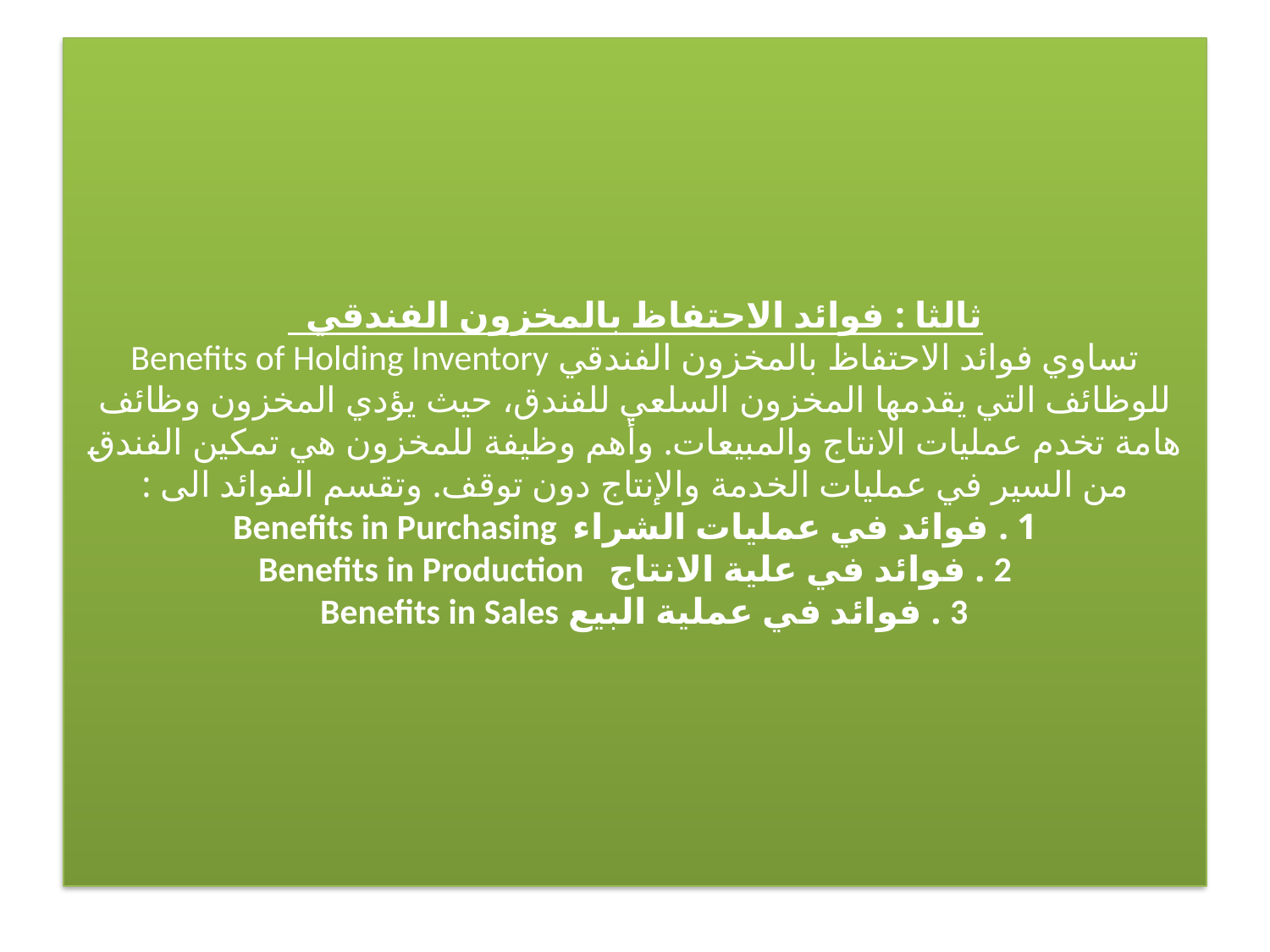

# ثالثا : فوائد الاحتفاظ بالمخزون الفندقي تساوي فوائد الاحتفاظ بالمخزون الفندقي Benefits of Holding Inventory للوظائف التي يقدمها المخزون السلعي للفندق، حيث يؤدي المخزون وظائف هامة تخدم عمليات الانتاج والمبيعات. وأهم وظيفة للمخزون هي تمكين الفندق من السير في عمليات الخدمة والإنتاج دون توقف. وتقسم الفوائد الى : 1 . فوائد في عمليات الشراءBenefits in Purchasing 2 . فوائد في علية الانتاج Benefits in Production 3 . فوائد في عملية البيع Benefits in Sales